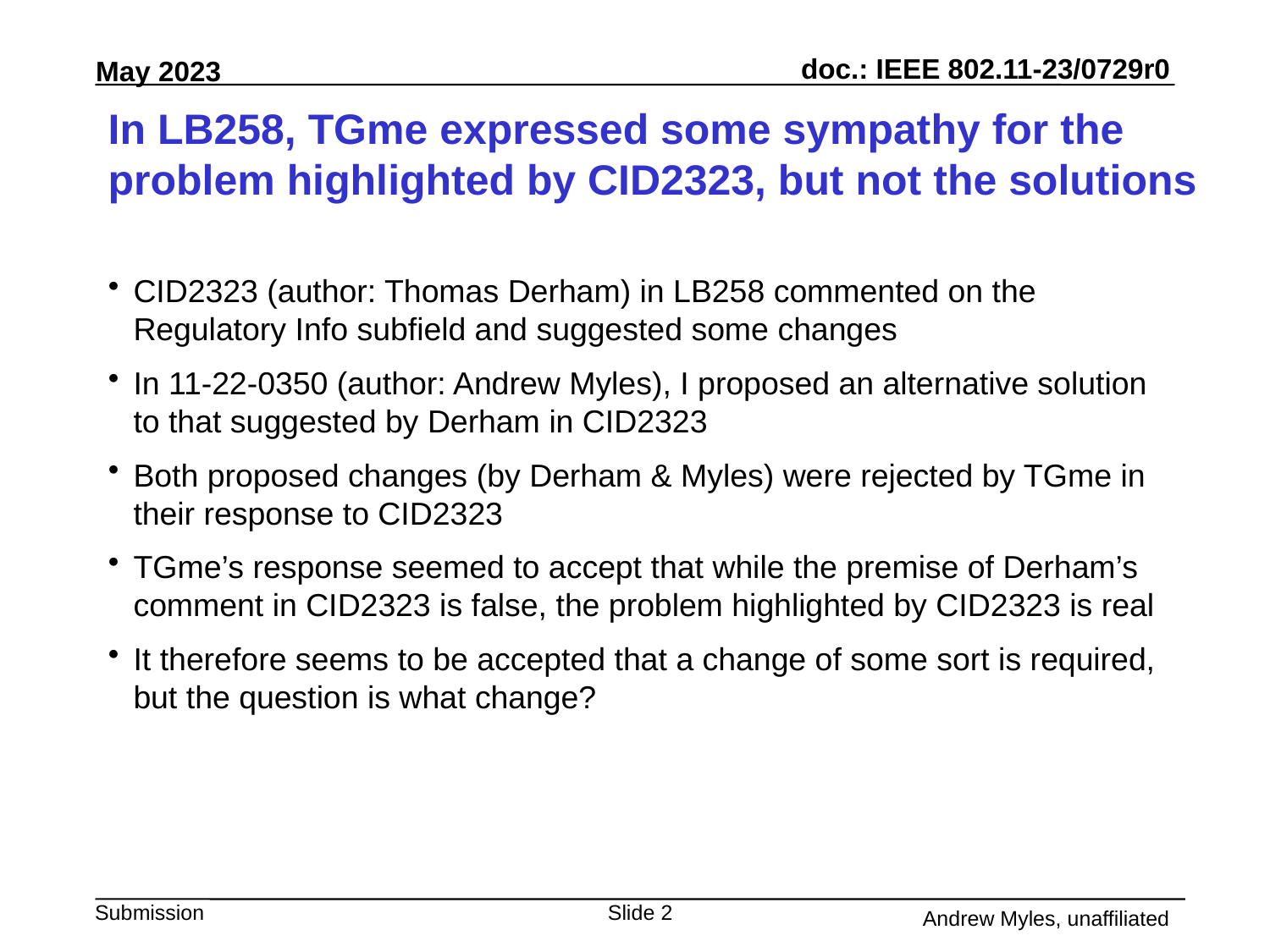

# In LB258, TGme expressed some sympathy for the problem highlighted by CID2323, but not the solutions
CID2323 (author: Thomas Derham) in LB258 commented on the Regulatory Info subfield and suggested some changes
In 11-22-0350 (author: Andrew Myles), I proposed an alternative solution to that suggested by Derham in CID2323
Both proposed changes (by Derham & Myles) were rejected by TGme in their response to CID2323
TGme’s response seemed to accept that while the premise of Derham’s comment in CID2323 is false, the problem highlighted by CID2323 is real
It therefore seems to be accepted that a change of some sort is required, but the question is what change?

Slide 2
Andrew Myles, unaffiliated